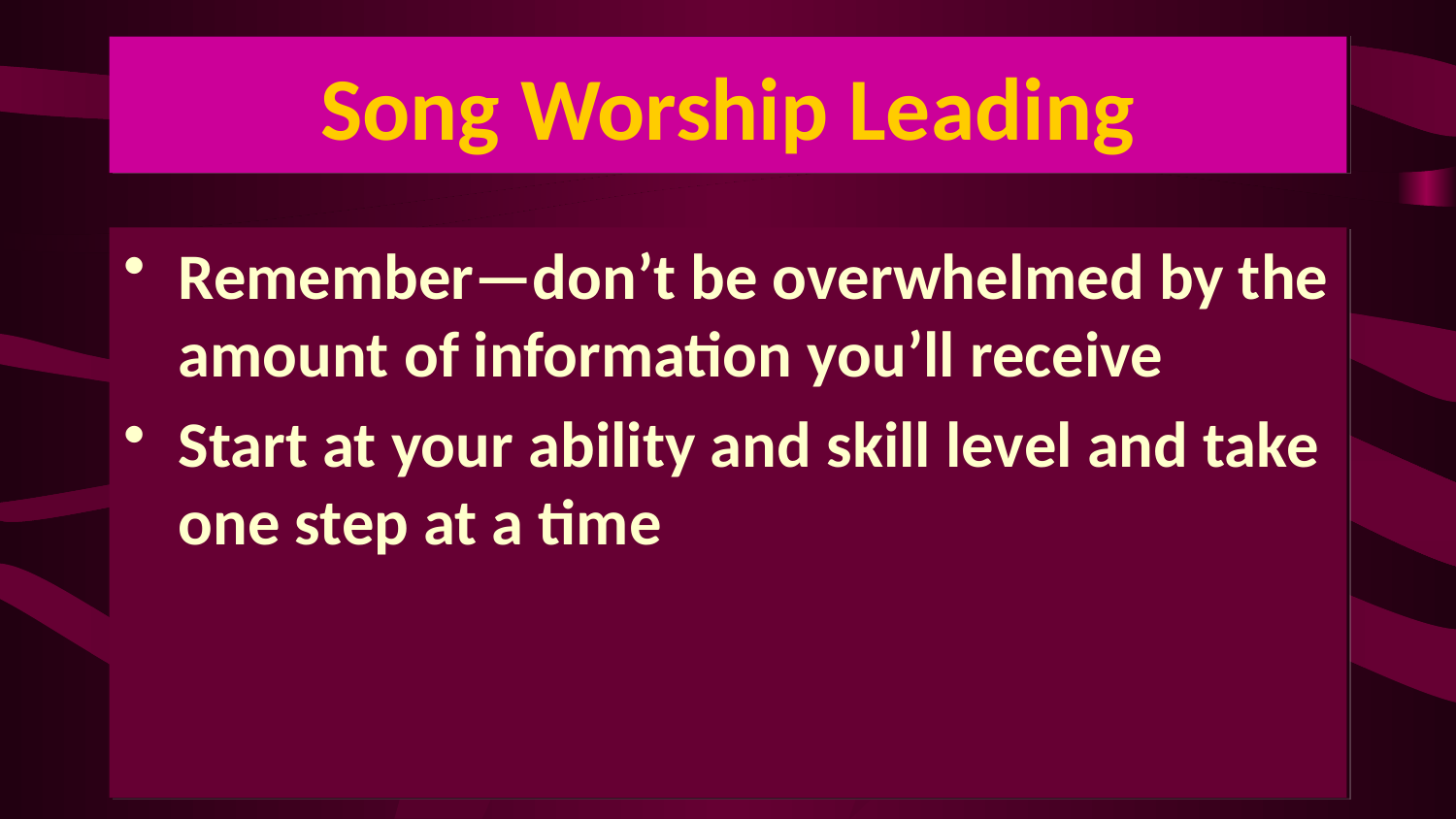

# Song Worship Leading
Remember—don’t be overwhelmed by the amount of information you’ll receive
Start at your ability and skill level and take one step at a time